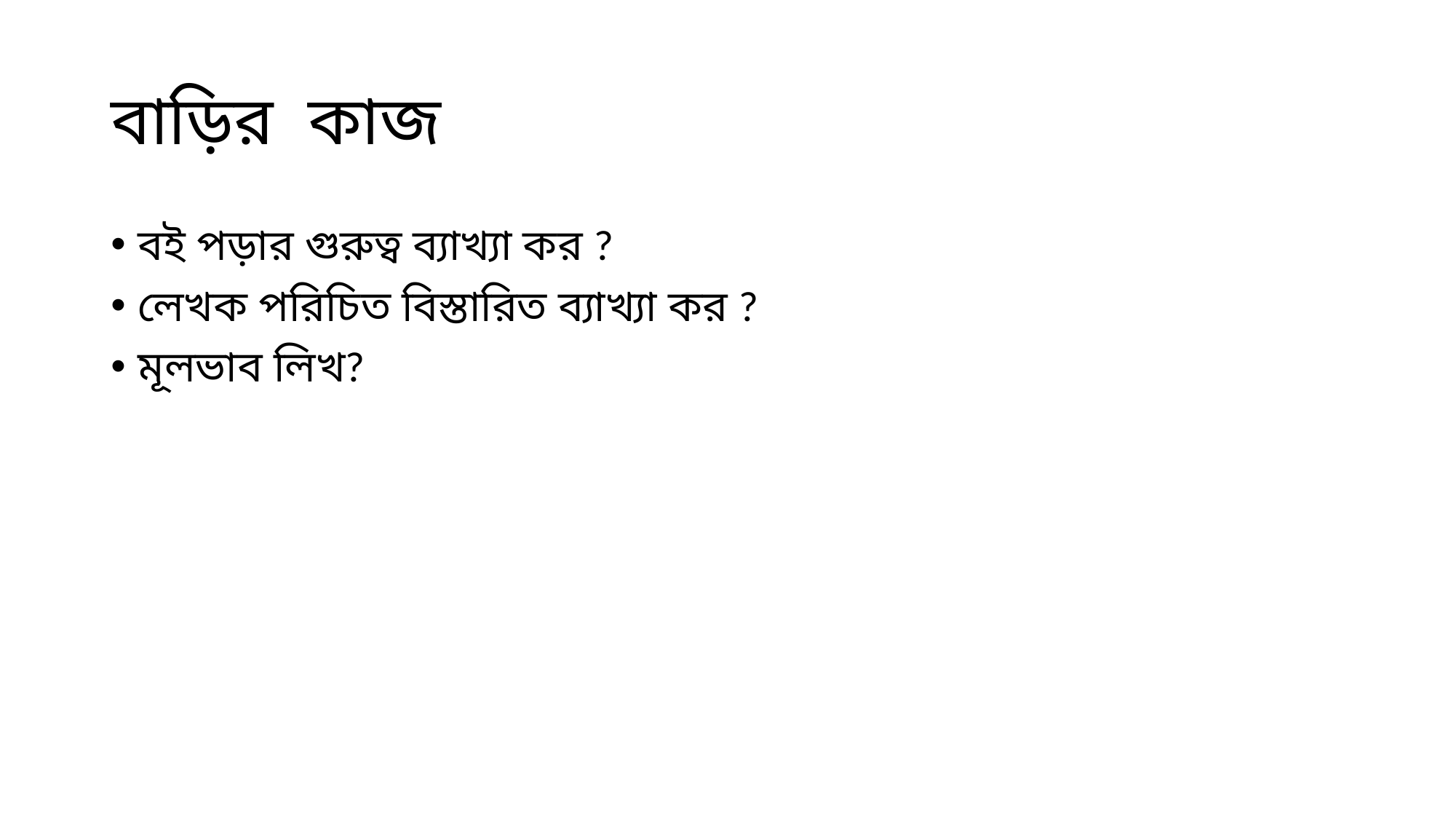

# বাড়ির  কাজ
বই পড়ার গুরুত্ব ব্যাখ্যা কর ?
লেখক পরিচিত বিস্তারিত ব্যাখ্যা কর ?
মূলভাব লিখ?